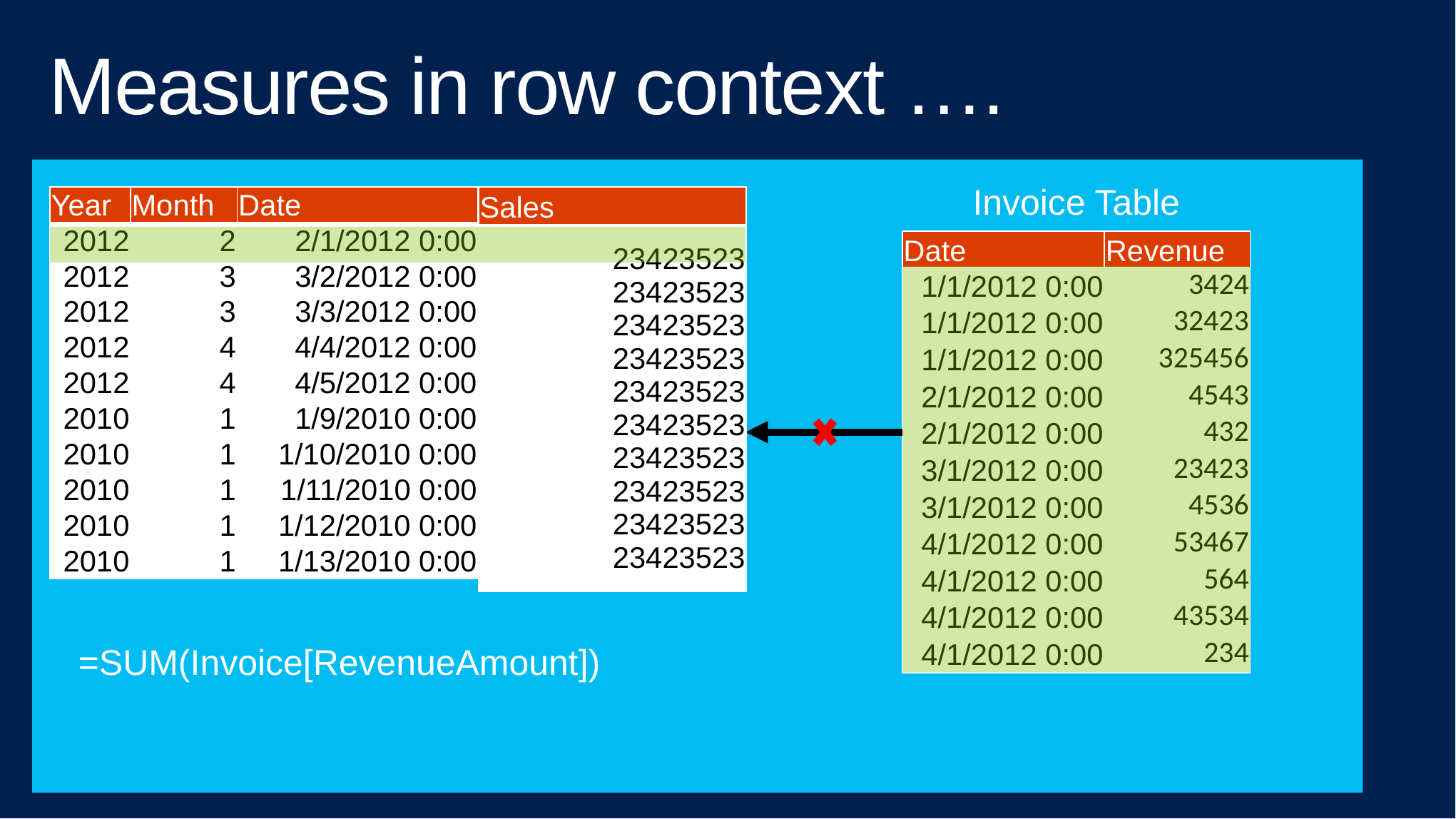

# Measures in row context ….

Invoice Table
| Year | Month | Date | Sales |
| --- | --- | --- | --- |
| 2012 | 2 | 2/1/2012 0:00 |  |
| 2012 | 3 | 3/2/2012 0:00 |  |
| 2012 | 3 | 3/3/2012 0:00 |  |
| 2012 | 4 | 4/4/2012 0:00 |  |
| 2012 | 4 | 4/5/2012 0:00 |  |
| 2010 | 1 | 1/9/2010 0:00 |  |
| 2010 | 1 | 1/10/2010 0:00 |  |
| 2010 | 1 | 1/11/2010 0:00 |  |
| 2010 | 1 | 1/12/2010 0:00 |  |
| 2010 | 1 | 1/13/2010 0:00 |  |
| Sales |
| --- |
| 23423523 23423523 23423523 23423523 23423523 23423523 23423523 23423523 23423523 23423523 |

| Date | Revenue |
| --- | --- |
| 1/1/2012 0:00 | 3424 |
| 1/1/2012 0:00 | 32423 |
| 1/1/2012 0:00 | 325456 |
| 2/1/2012 0:00 | 4543 |
| 2/1/2012 0:00 | 432 |
| 3/1/2012 0:00 | 23423 |
| 3/1/2012 0:00 | 4536 |
| 4/1/2012 0:00 | 53467 |
| 4/1/2012 0:00 | 564 |
| 4/1/2012 0:00 | 43534 |
| 4/1/2012 0:00 | 234 |

=SUM(Invoice[RevenueAmount])